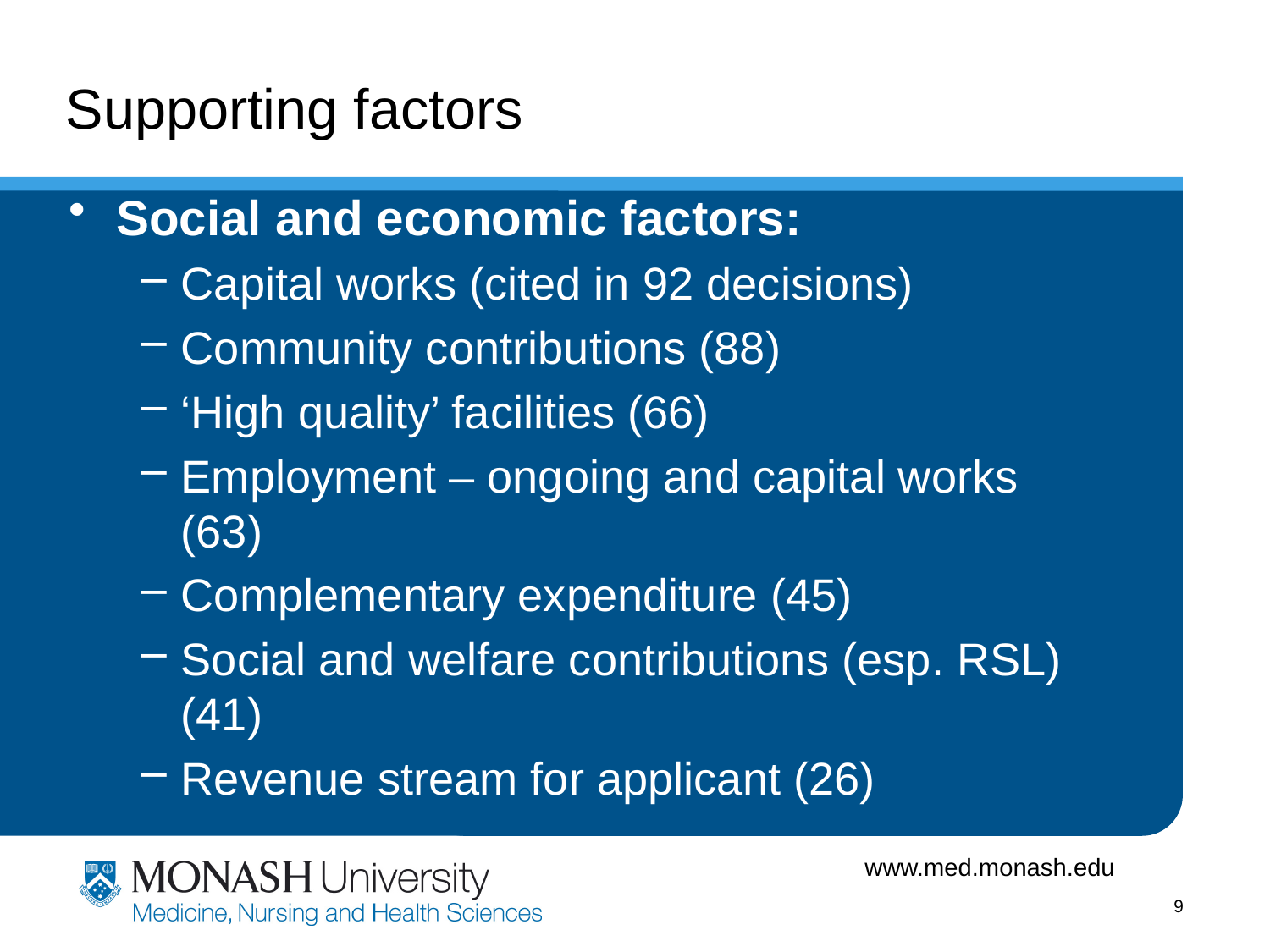

# Supporting factors
Social and economic factors:
Capital works (cited in 92 decisions)
Community contributions (88)
‘High quality’ facilities (66)
Employment – ongoing and capital works (63)
Complementary expenditure (45)
Social and welfare contributions (esp. RSL) (41)
Revenue stream for applicant (26)